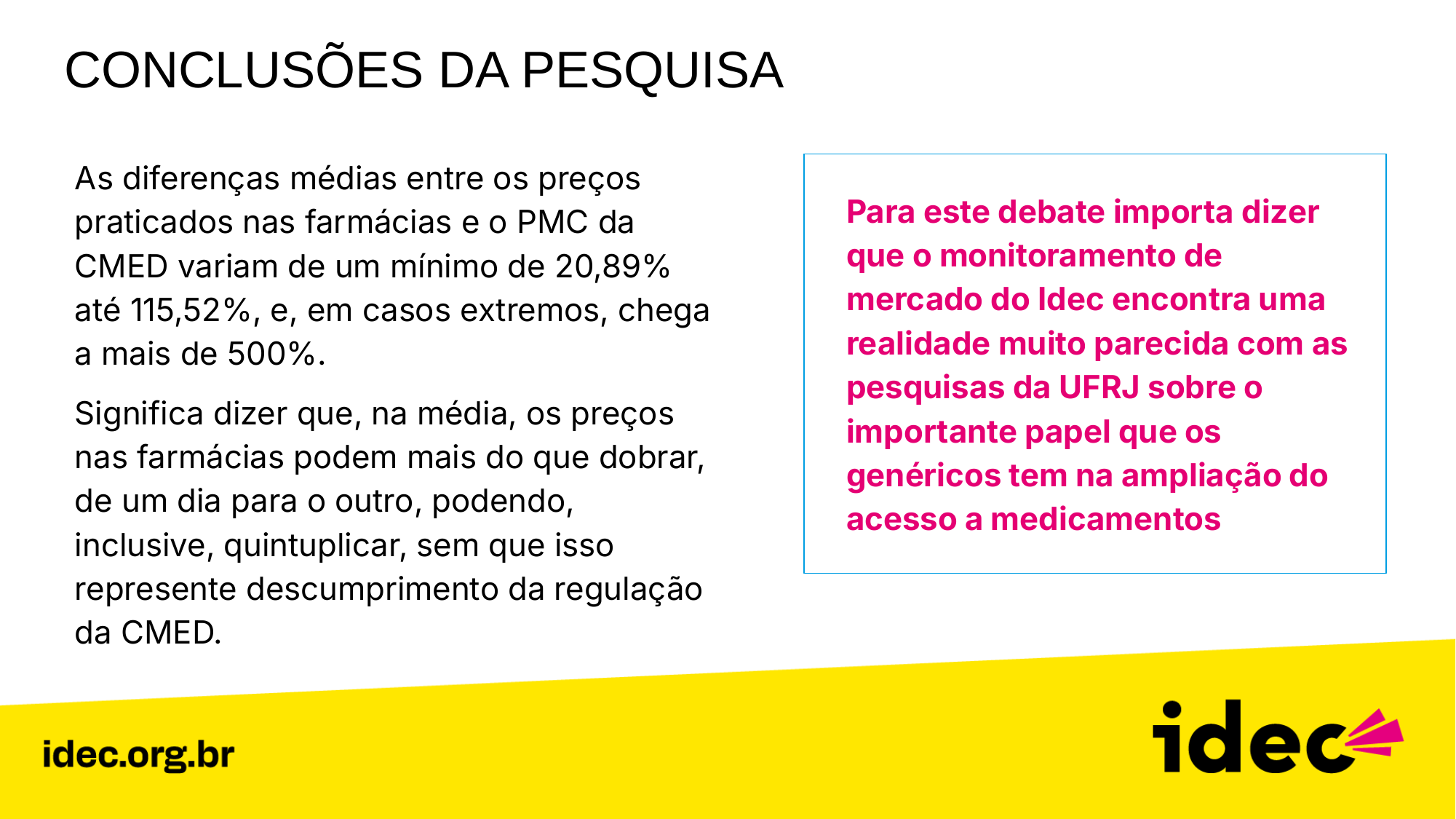

# CONCLUSÕES DA PESQUISA
As diferenças médias entre os preços praticados nas farmácias e o PMC da CMED variam de um mínimo de 20,89% até 115,52%, e, em casos extremos, chega a mais de 500%.
Significa dizer que, na média, os preços nas farmácias podem mais do que dobrar, de um dia para o outro, podendo, inclusive, quintuplicar, sem que isso represente descumprimento da regulação da CMED.

Para este debate importa dizer que o monitoramento de mercado do Idec encontra uma realidade muito parecida com as pesquisas da UFRJ sobre o importante papel que os genéricos tem na ampliação do acesso a medicamentos